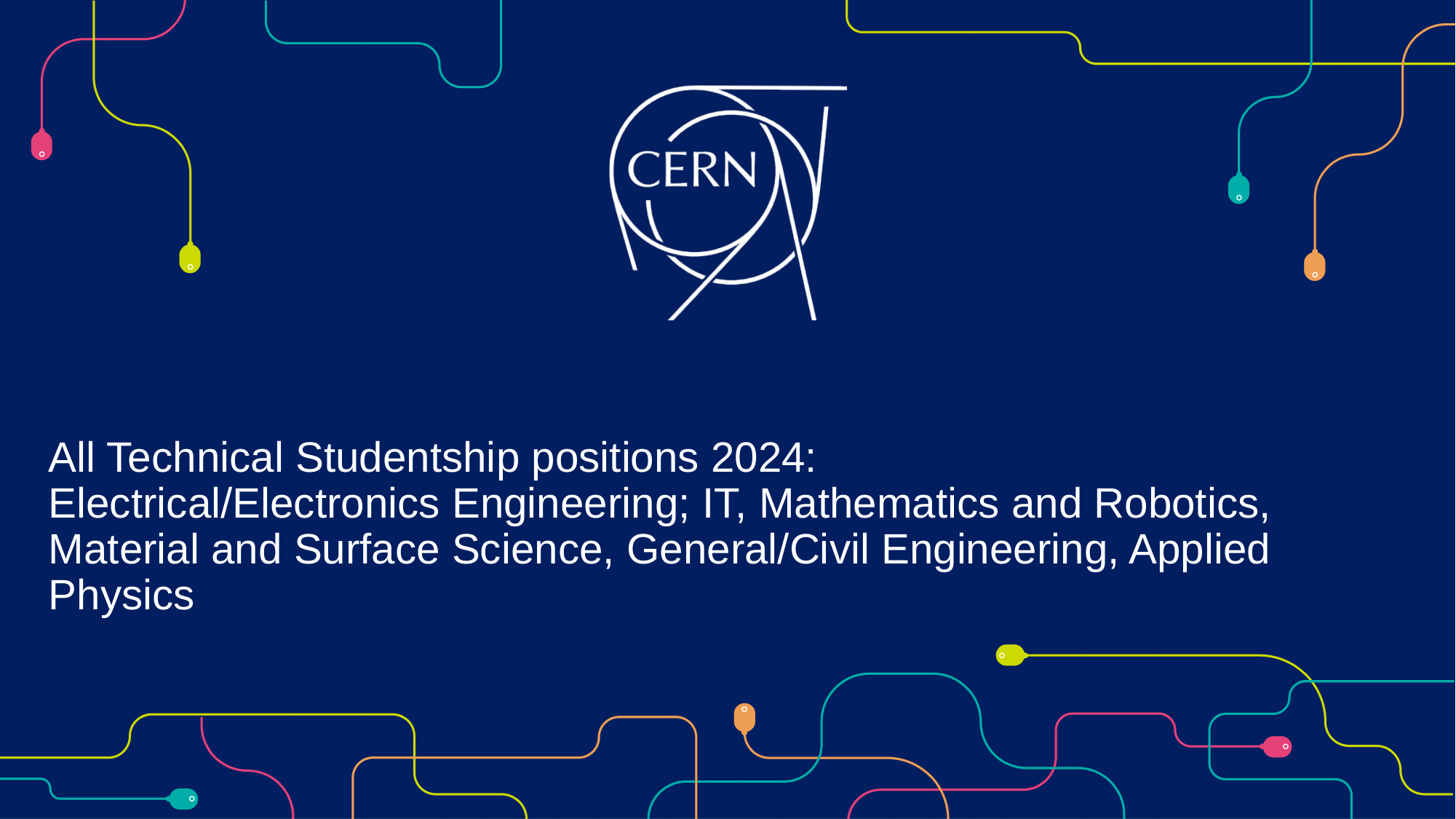

# All Technical Studentship positions 2024: Electrical/Electronics Engineering; IT, Mathematics and Robotics, Material and Surface Science, General/Civil Engineering, Applied Physics